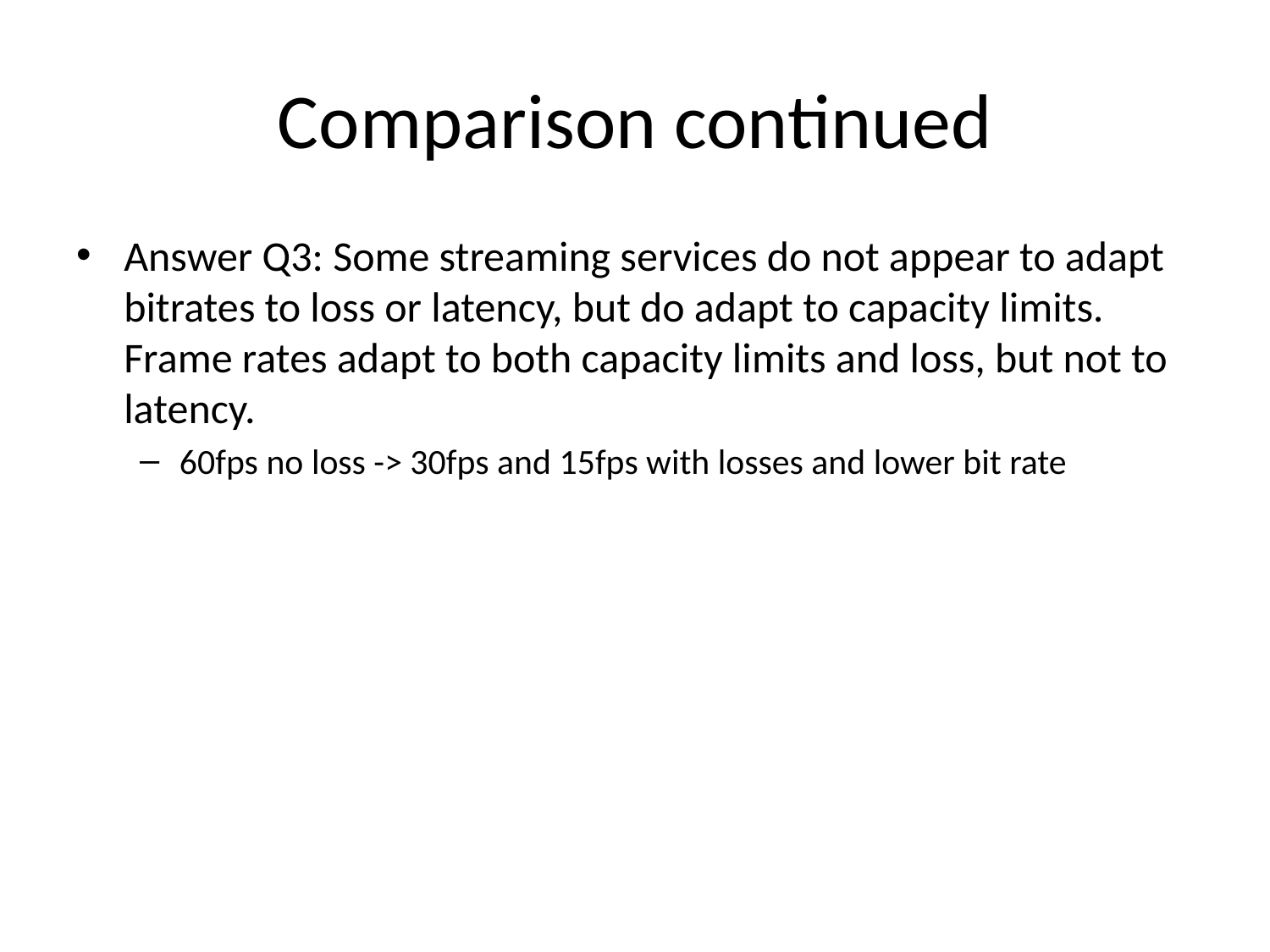

# Comparison continued
Answer Q3: Some streaming services do not appear to adapt bitrates to loss or latency, but do adapt to capacity limits. Frame rates adapt to both capacity limits and loss, but not to latency.
60fps no loss -> 30fps and 15fps with losses and lower bit rate